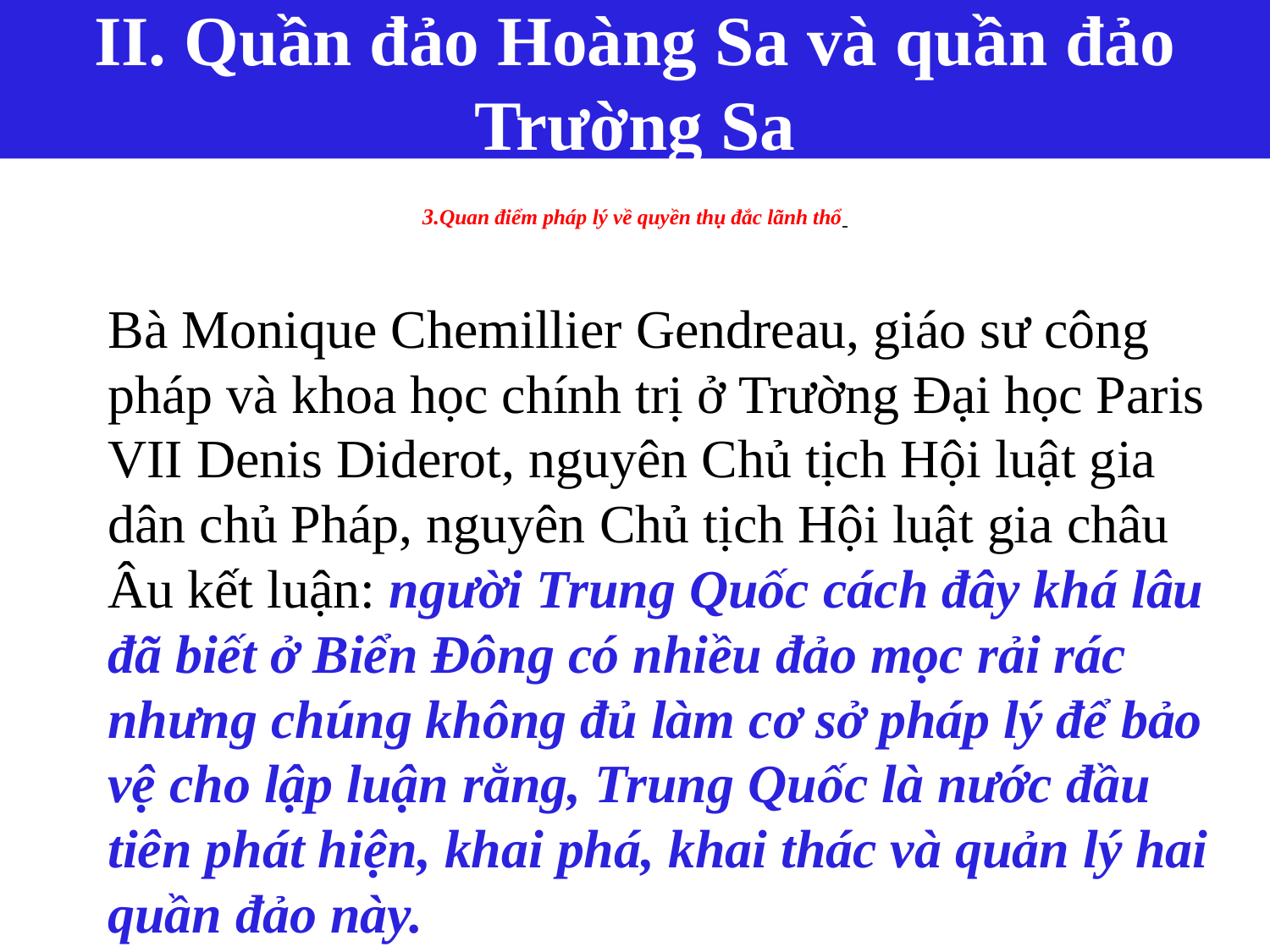

II. Quần đảo Hoàng Sa và quần đảo Trường Sa
# 3.Quan điểm pháp lý về quyền thụ đắc lãnh thổ
	Bà Monique Chemillier Gendreau, giáo sư công pháp và khoa học chính trị ở Trường Đại học Paris VII Denis Diderot, nguyên Chủ tịch Hội luật gia dân chủ Pháp, nguyên Chủ tịch Hội luật gia châu Âu kết luận: người Trung Quốc cách đây khá lâu đã biết ở Biển Đông có nhiều đảo mọc rải rác nhưng chúng không đủ làm cơ sở pháp lý để bảo vệ cho lập luận rằng, Trung Quốc là nước đầu tiên phát hiện, khai phá, khai thác và quản lý hai quần đảo này.